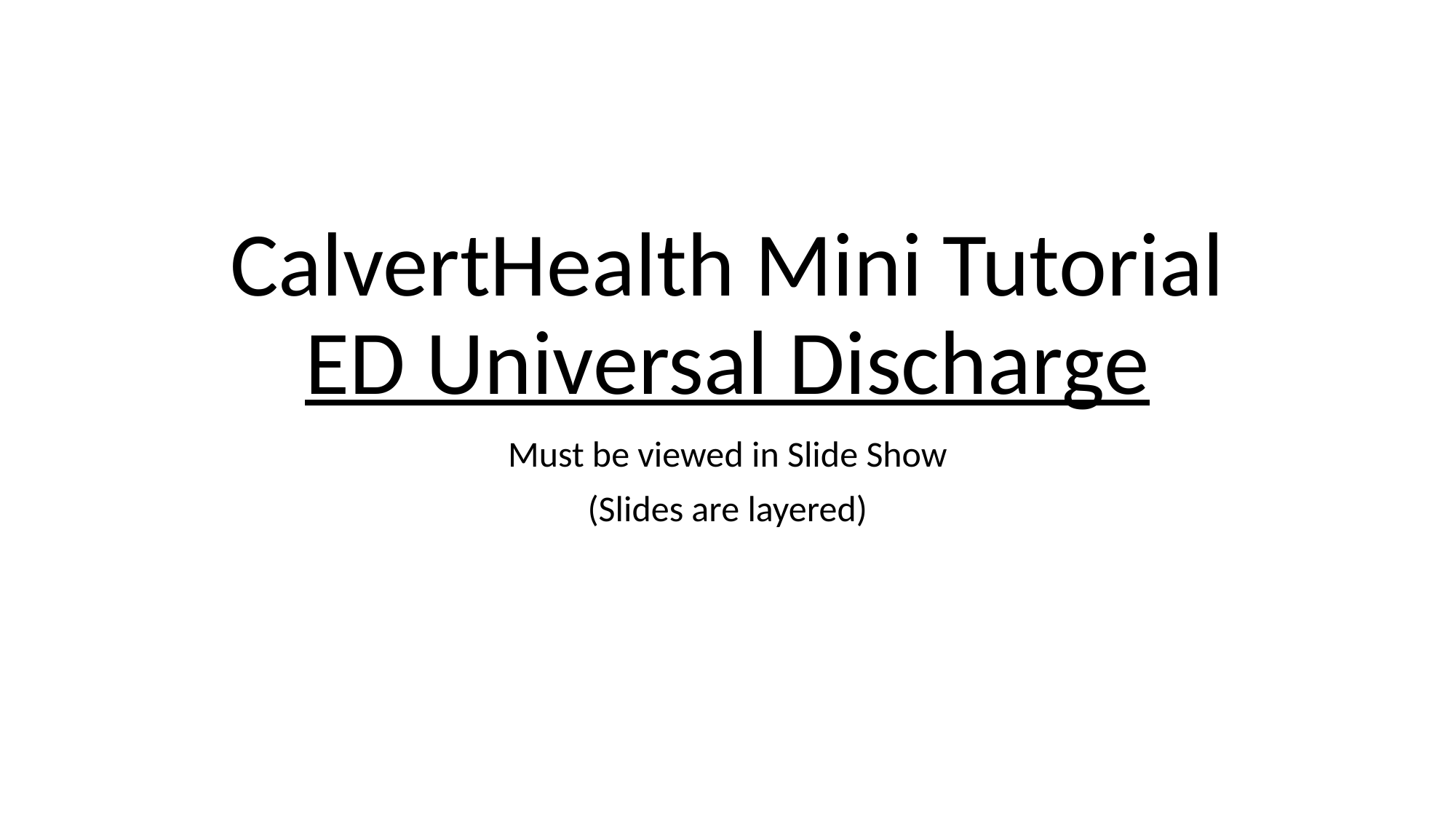

# CalvertHealth Mini Tutorial ED Universal Discharge
Must be viewed in Slide Show
(Slides are layered)